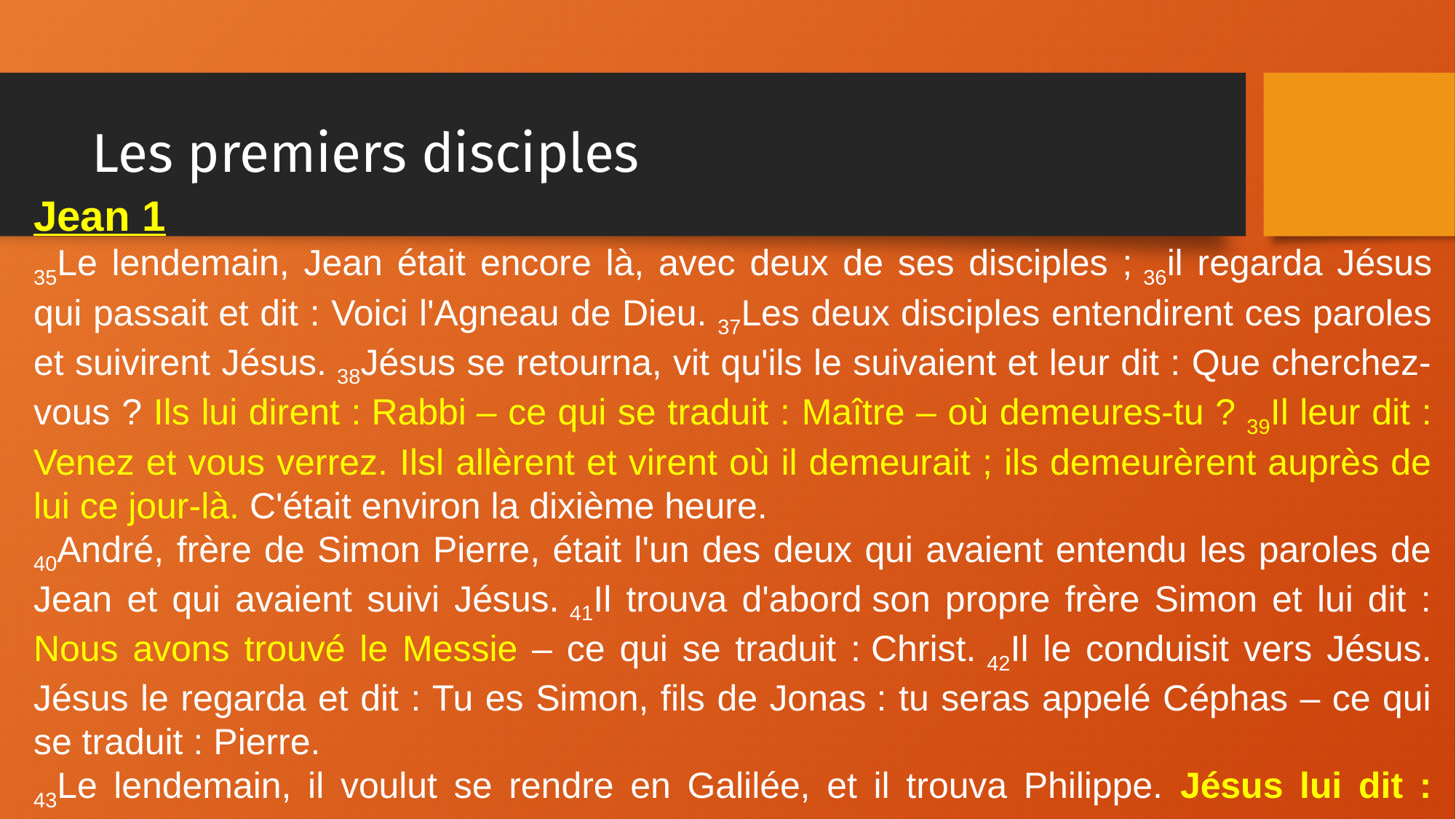

# Les premiers disciples
Jean 1
35Le lendemain, Jean était encore là, avec deux de ses disciples ; 36il regarda Jésus qui passait et dit : Voici l'Agneau de Dieu. 37Les deux disciples entendirent ces paroles et suivirent Jésus. 38Jésus se retourna, vit qu'ils le suivaient et leur dit : Que cherchez-vous ? Ils lui dirent : Rabbi – ce qui se traduit : Maître – où demeures-tu ? 39Il leur dit : Venez et vous verrez. Ilsl allèrent et virent où il demeurait ; ils demeurèrent auprès de lui ce jour-là. C'était environ la dixième heure.
40André, frère de Simon Pierre, était l'un des deux qui avaient entendu les paroles de Jean et qui avaient suivi Jésus. 41Il trouva d'abord son propre frère Simon et lui dit : Nous avons trouvé le Messie – ce qui se traduit : Christ. 42Il le conduisit vers Jésus. Jésus le regarda et dit : Tu es Simon, fils de Jonas : tu seras appelé Céphas – ce qui se traduit : Pierre.
43Le lendemain, il voulut se rendre en Galilée, et il trouva Philippe. Jésus lui dit : Suis-moi. 44Philippe était de Bethsaïda, la ville d'André et de Pierre.